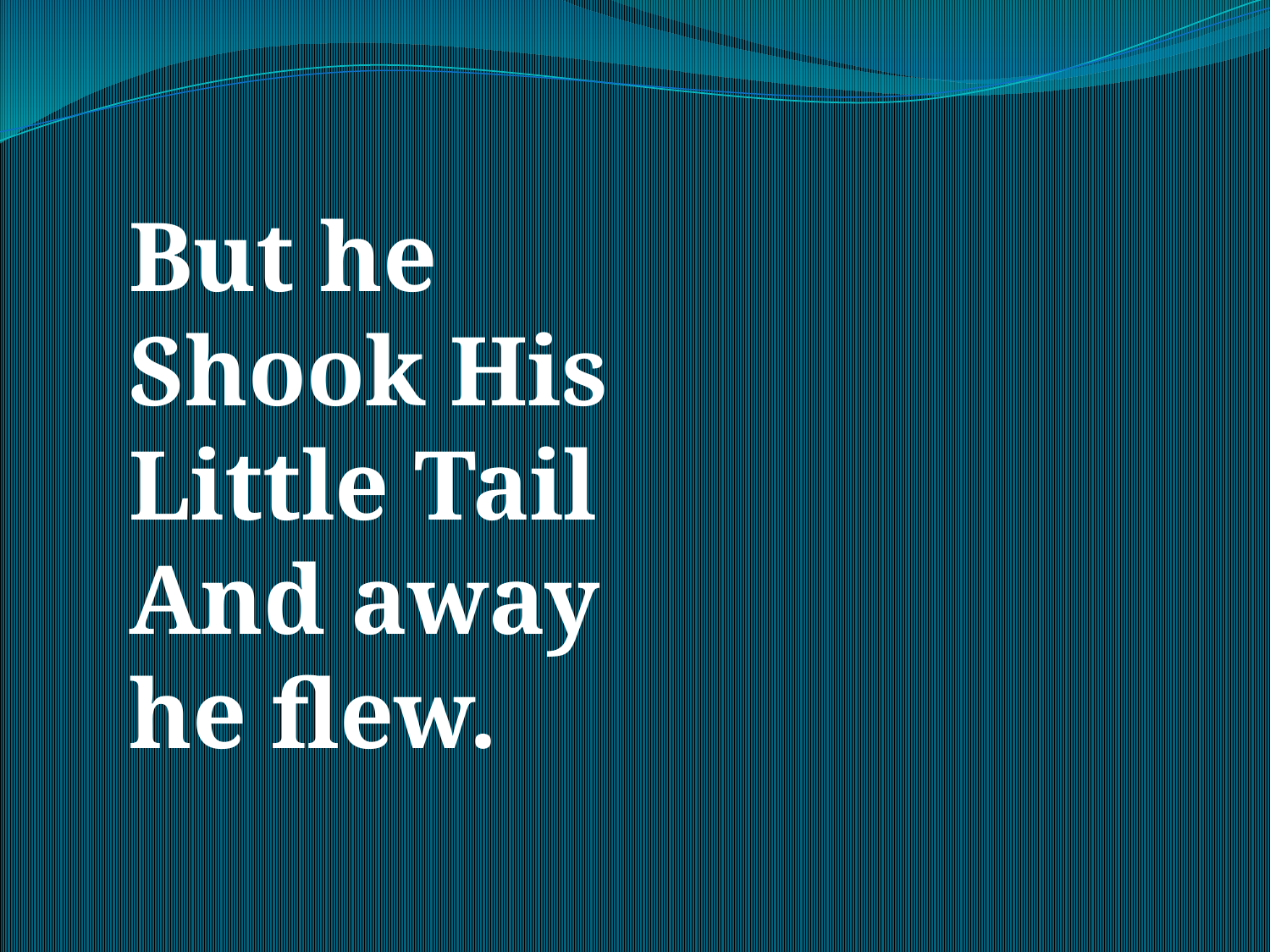

But he Shook His Little Tail
And away he flew.